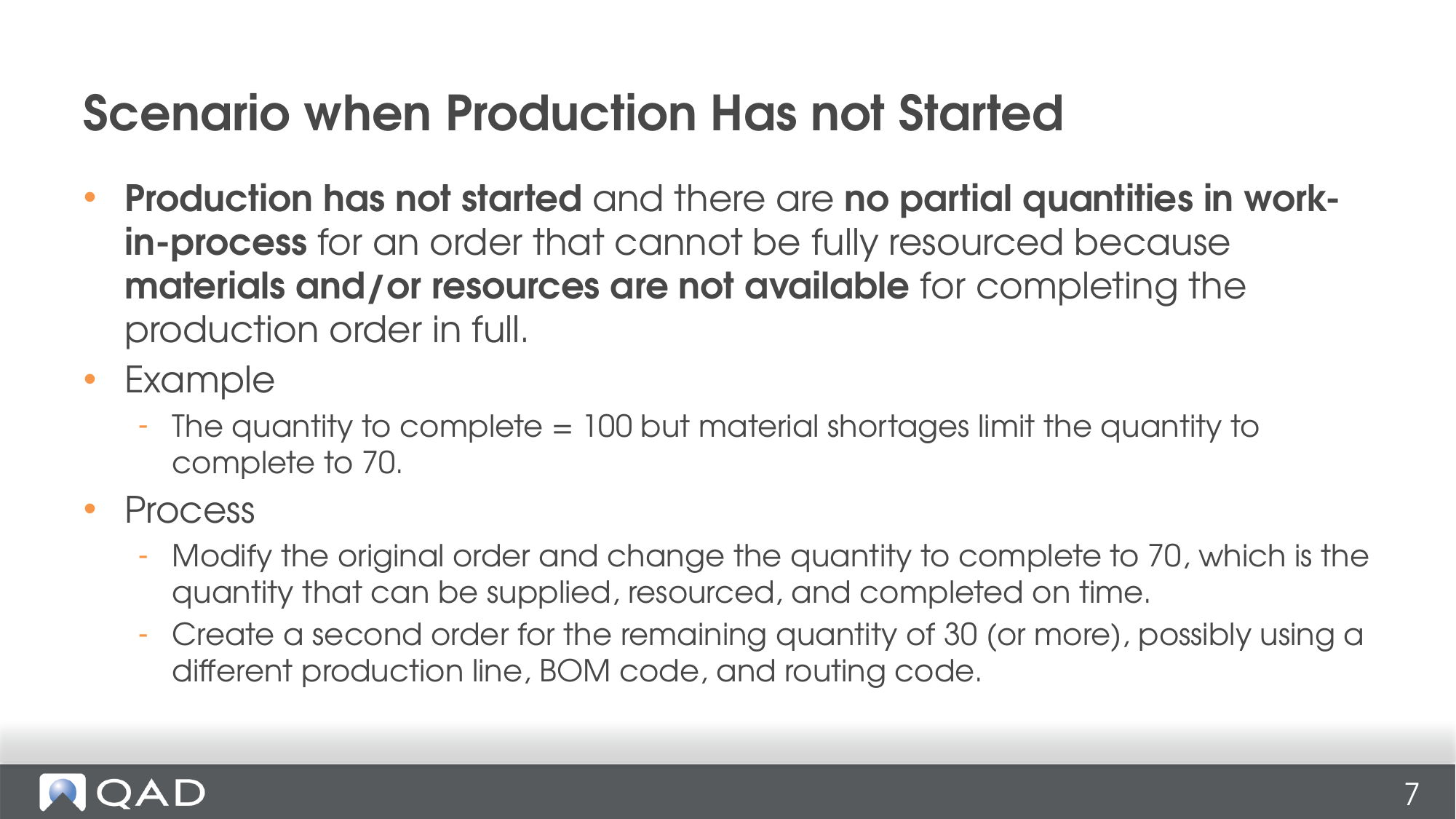

# Scenario when Production Has not Started
Production has not started and there are no partial quantities in work-in-process for an order that cannot be fully resourced because materials and/or resources are not available for completing the production order in full.
Example
The quantity to complete = 100 but material shortages limit the quantity to complete to 70.
Process
Modify the original order and change the quantity to complete to 70, which is the quantity that can be supplied, resourced, and completed on time.
Create a second order for the remaining quantity of 30 (or more), possibly using a different production line, BOM code, and routing code.
7